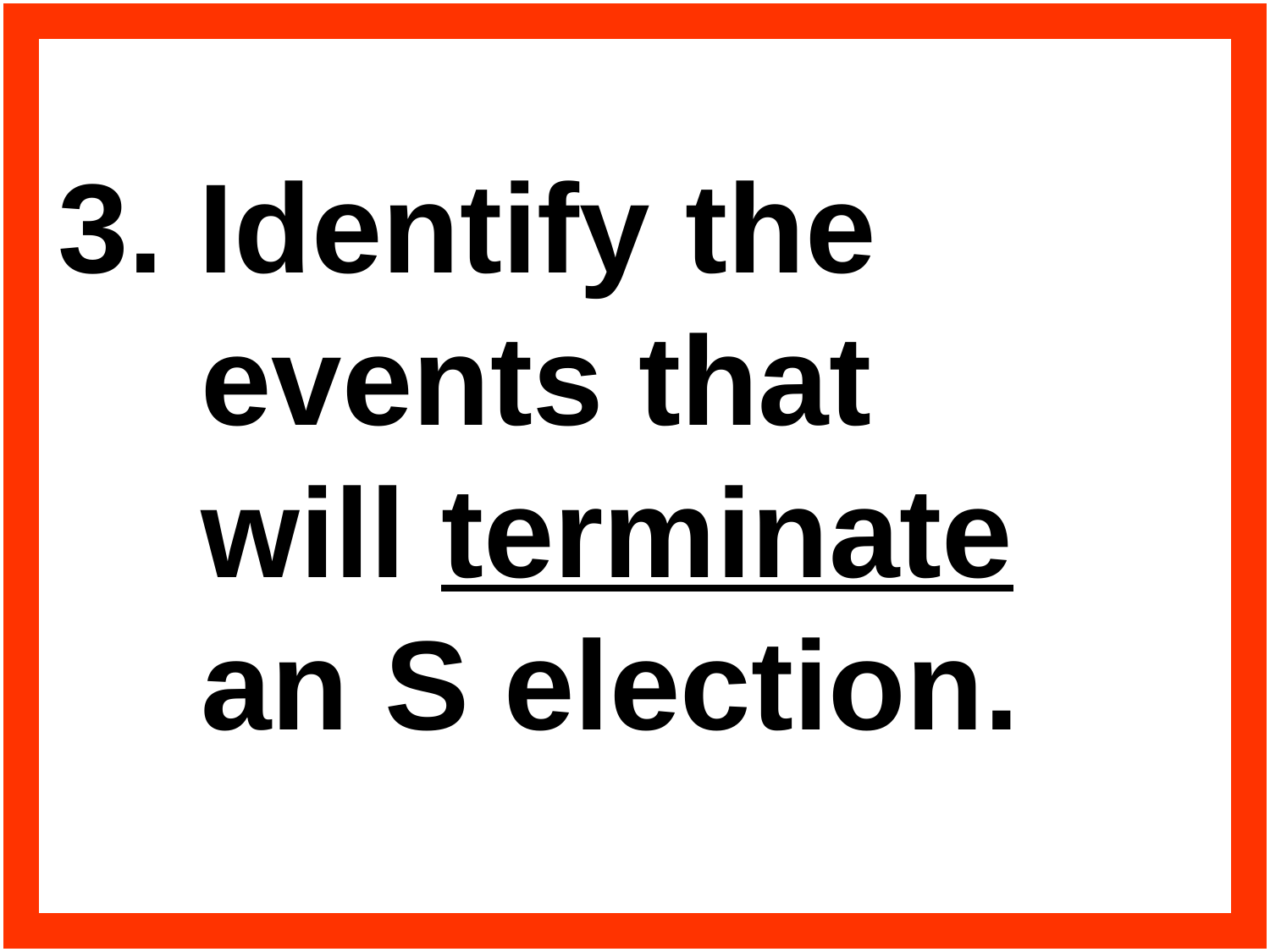

3. Identify the events that
will terminate
an S election.
#